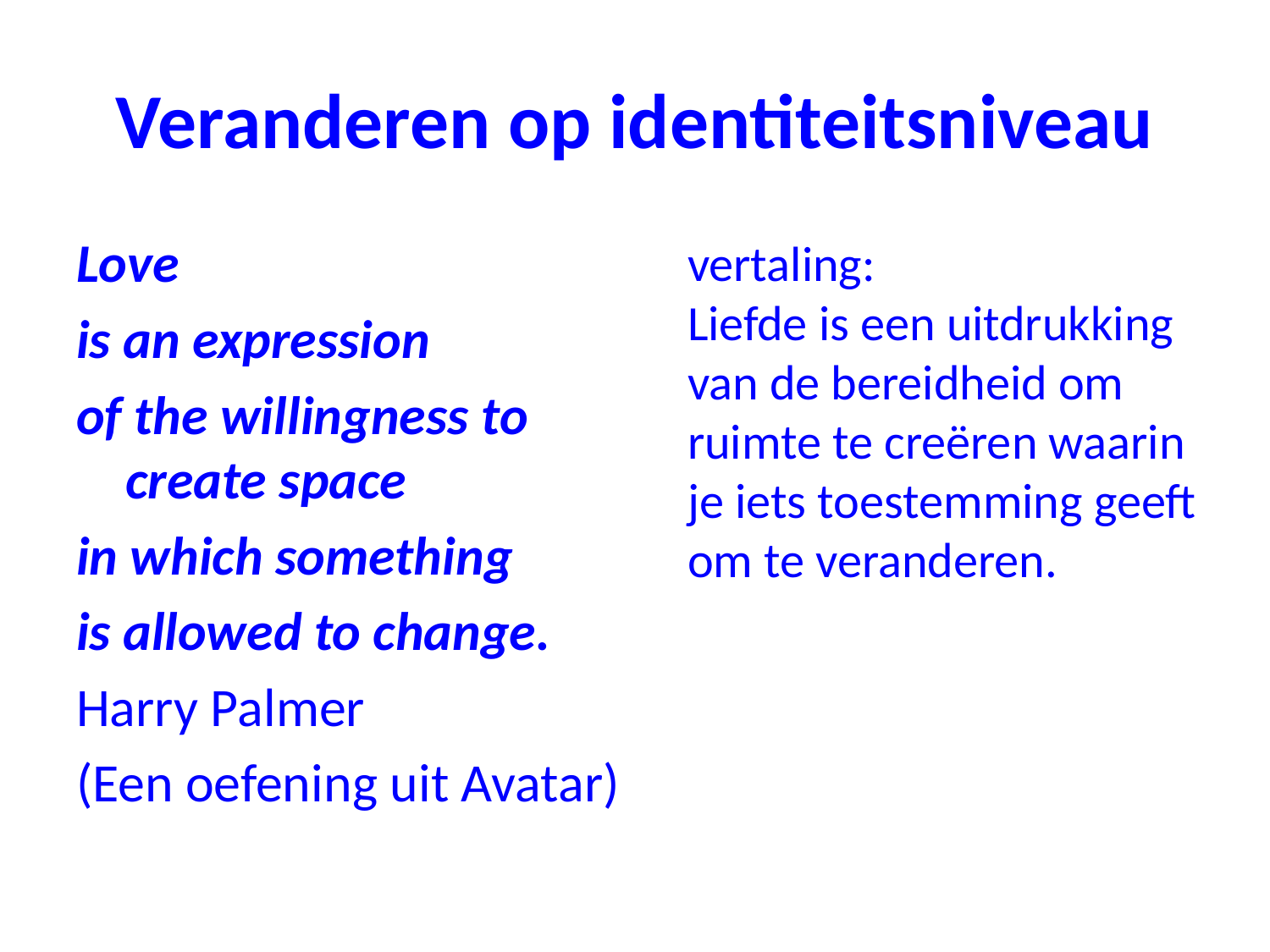

# Veranderen op identiteitsniveau
Love
is an expression
of the willingness to create space
in which something
is allowed to change.
Harry Palmer
(Een oefening uit Avatar)

vertaling:
Liefde is een uitdrukking van de bereidheid om ruimte te creëren waarin je iets toestemming geeft om te veranderen.